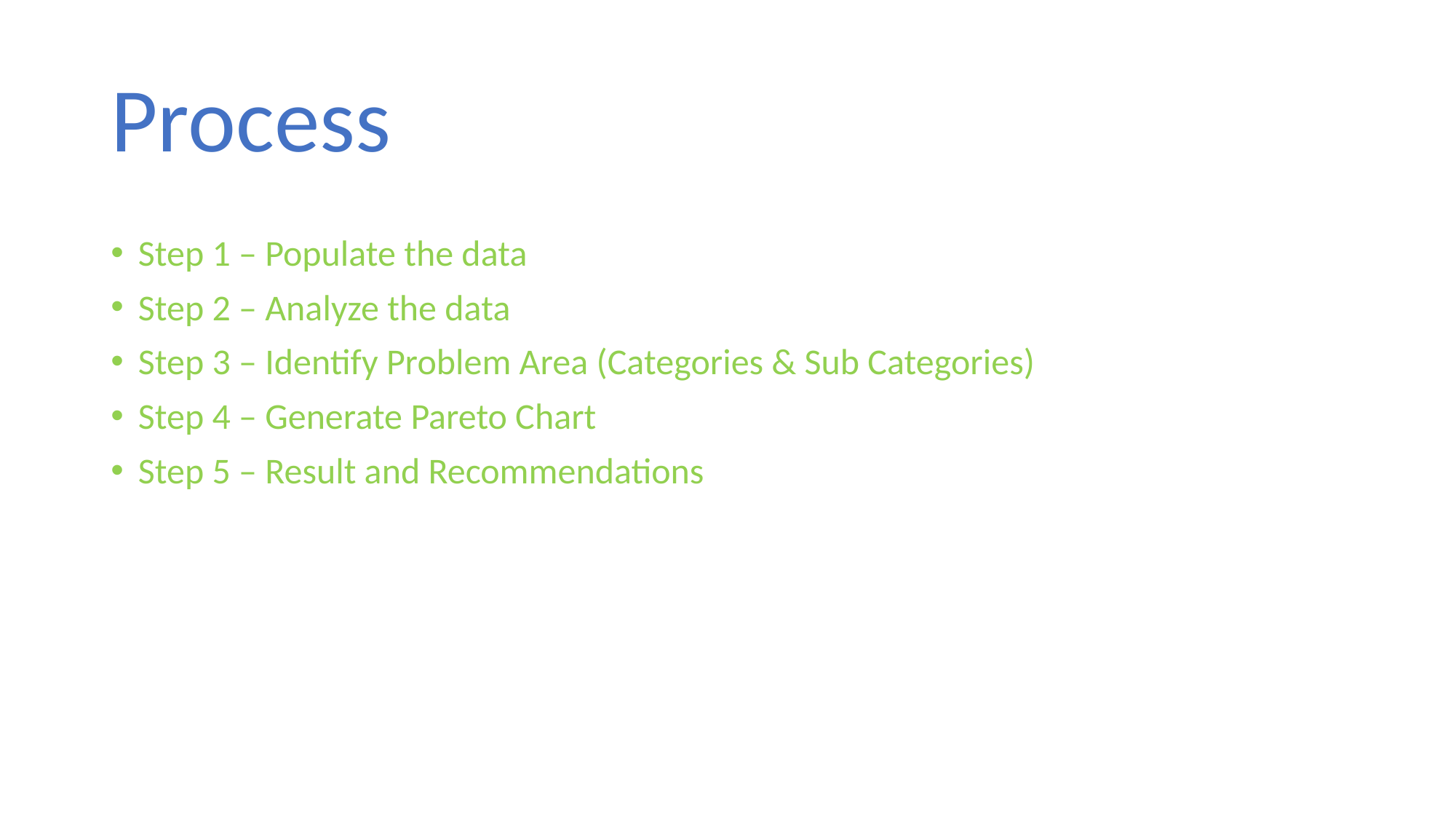

# Process
Step 1 – Populate the data
Step 2 – Analyze the data
Step 3 – Identify Problem Area (Categories & Sub Categories)
Step 4 – Generate Pareto Chart
Step 5 – Result and Recommendations